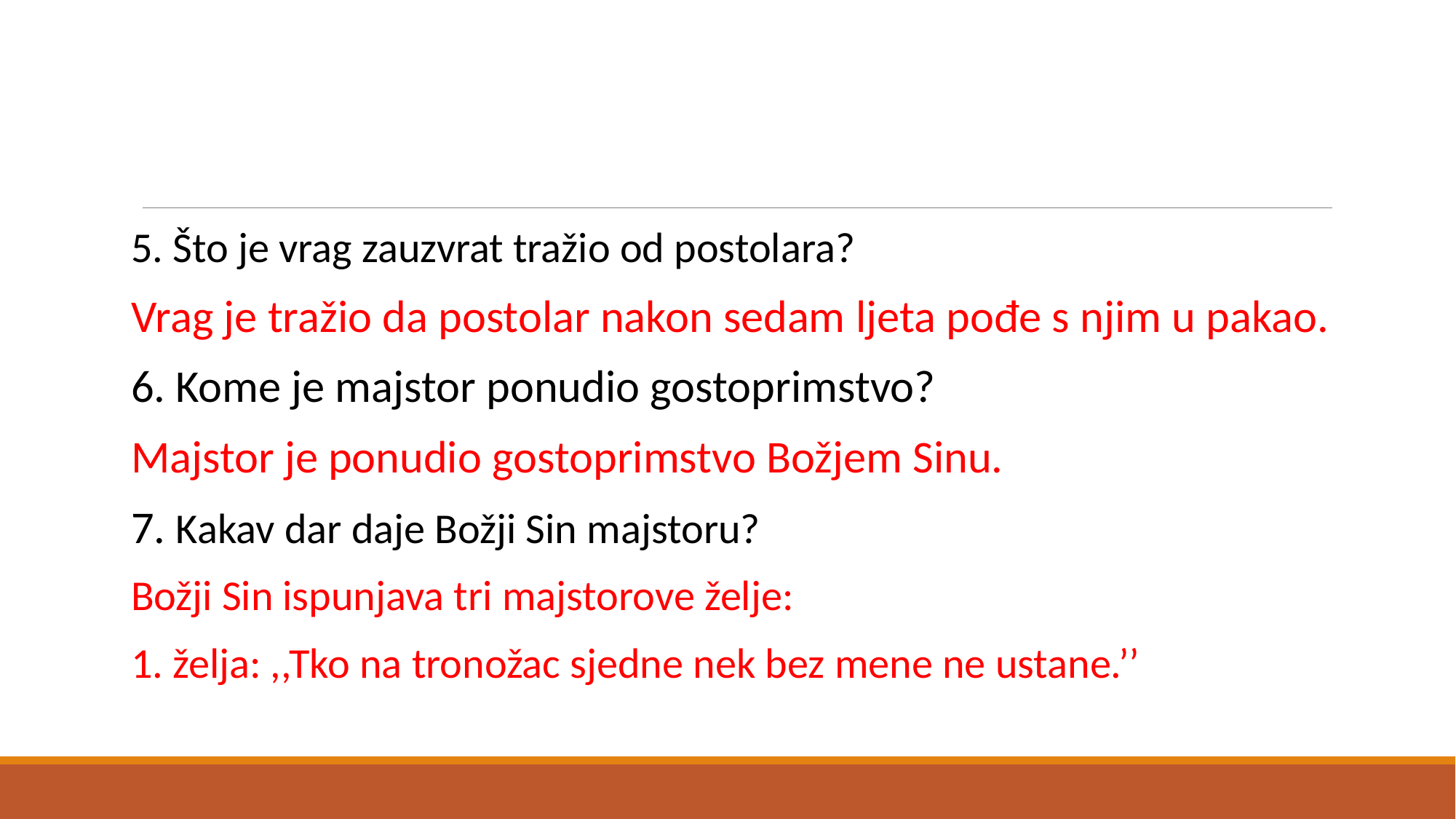

#
5. Što je vrag zauzvrat tražio od postolara?
Vrag je tražio da postolar nakon sedam ljeta pođe s njim u pakao.
6. Kome je majstor ponudio gostoprimstvo?
Majstor je ponudio gostoprimstvo Božjem Sinu.
7. Kakav dar daje Božji Sin majstoru?
Božji Sin ispunjava tri majstorove želje:
1. želja: ,,Tko na tronožac sjedne nek bez mene ne ustane.’’